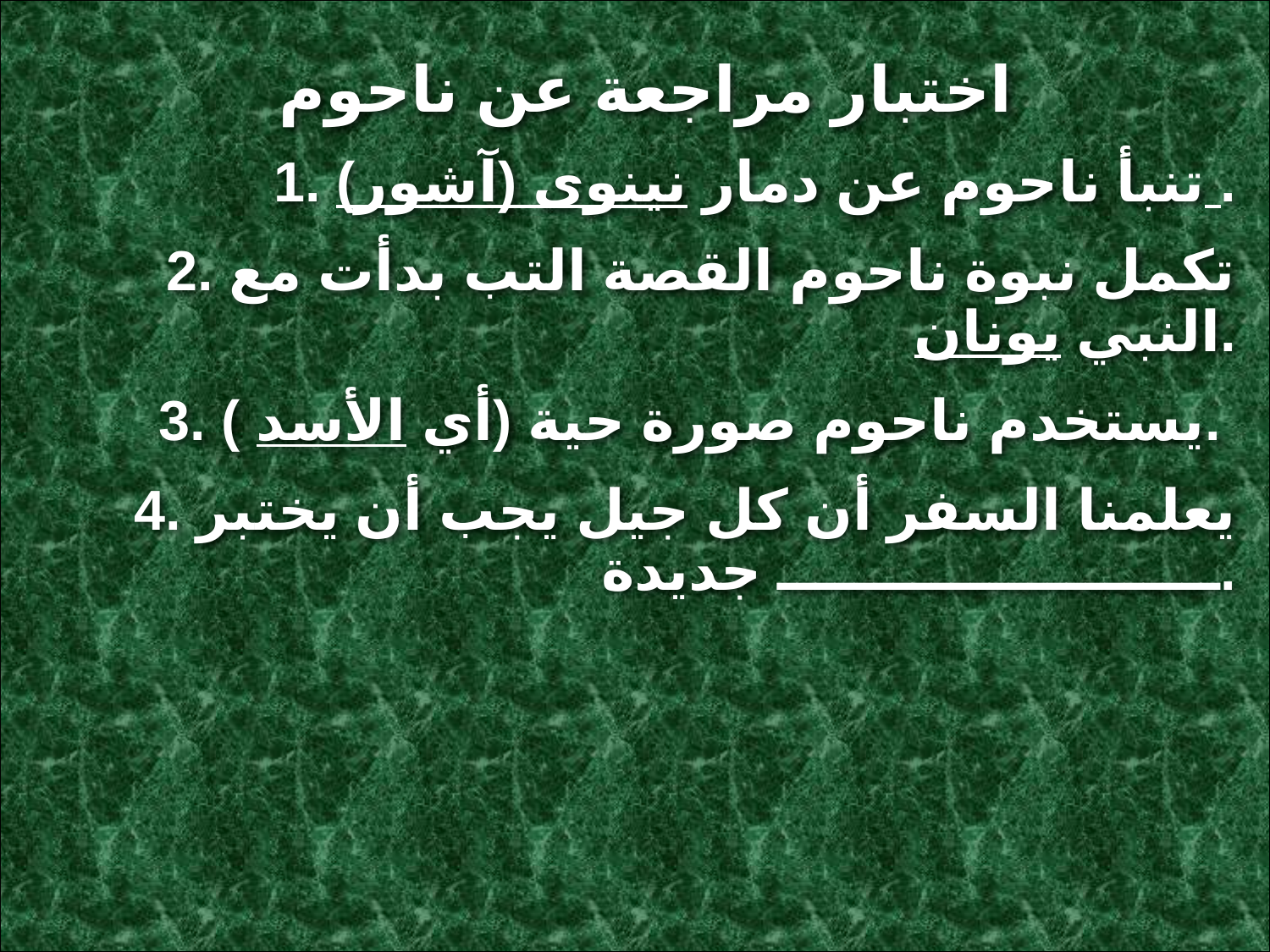

اختبار مراجعة عن ناحوم
1. تنبأ ناحوم عن دمار نينوى (آشور) .
2. تكمل نبوة ناحوم القصة التب بدأت مع النبي يونان.
3. يستخدم ناحوم صورة حية (أي الأسد ).
4. يعلمنا السفر أن كل جيل يجب أن يختبر ـــــــــــــــــــــــ جديدة.